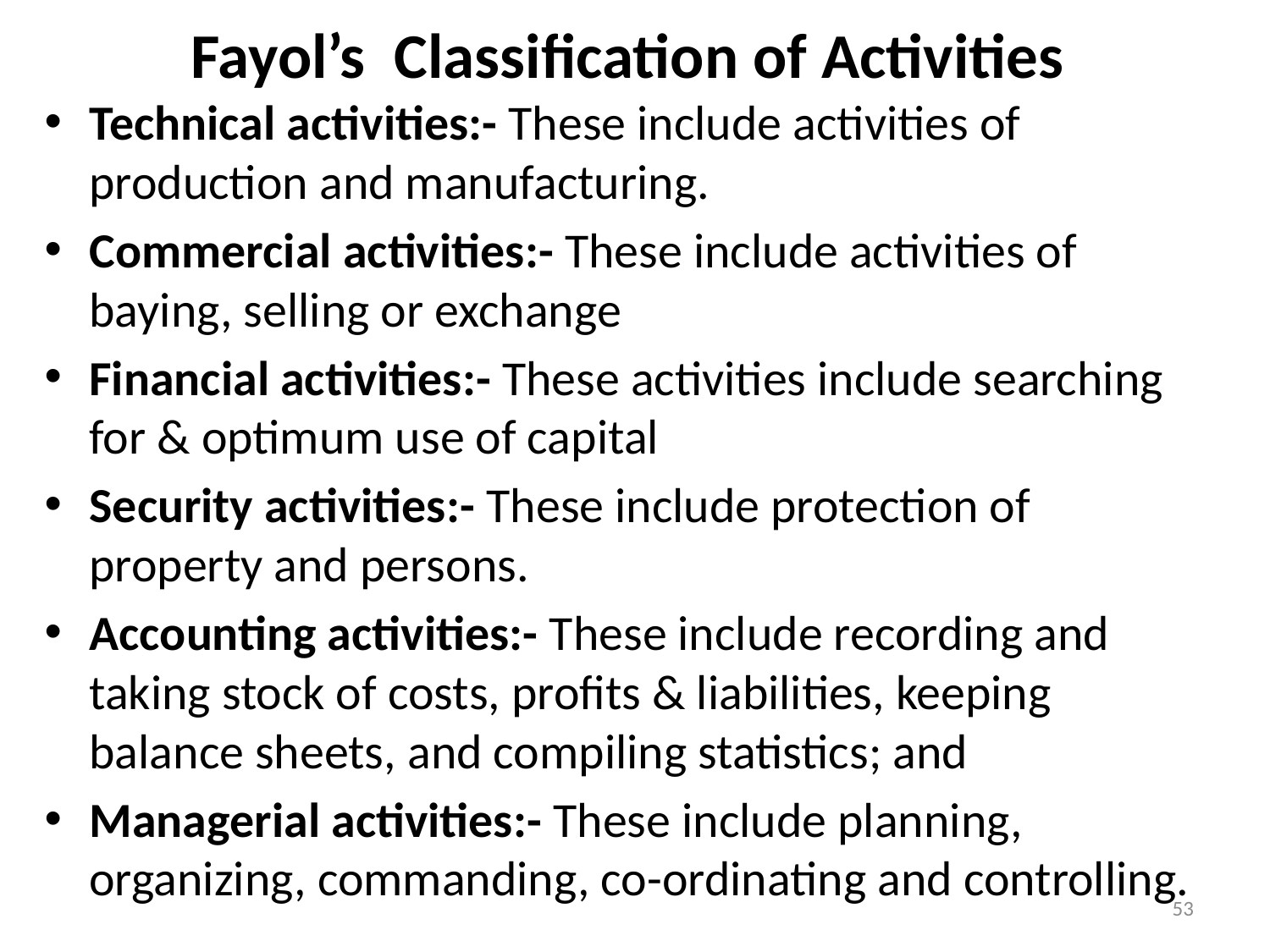

# Fayol’s  Classification of Activities
Technical activities:- These include activities of production and manufacturing.
Commercial activities:- These include activities of baying, selling or exchange
Financial activities:- These activities include searching for & optimum use of capital
Security activities:- These include protection of property and persons.
Accounting activities:- These include recording and taking stock of costs, profits & liabilities, keeping balance sheets, and compiling statistics; and
Managerial activities:- These include planning, organizing, commanding, co-ordinating and controlling.

53